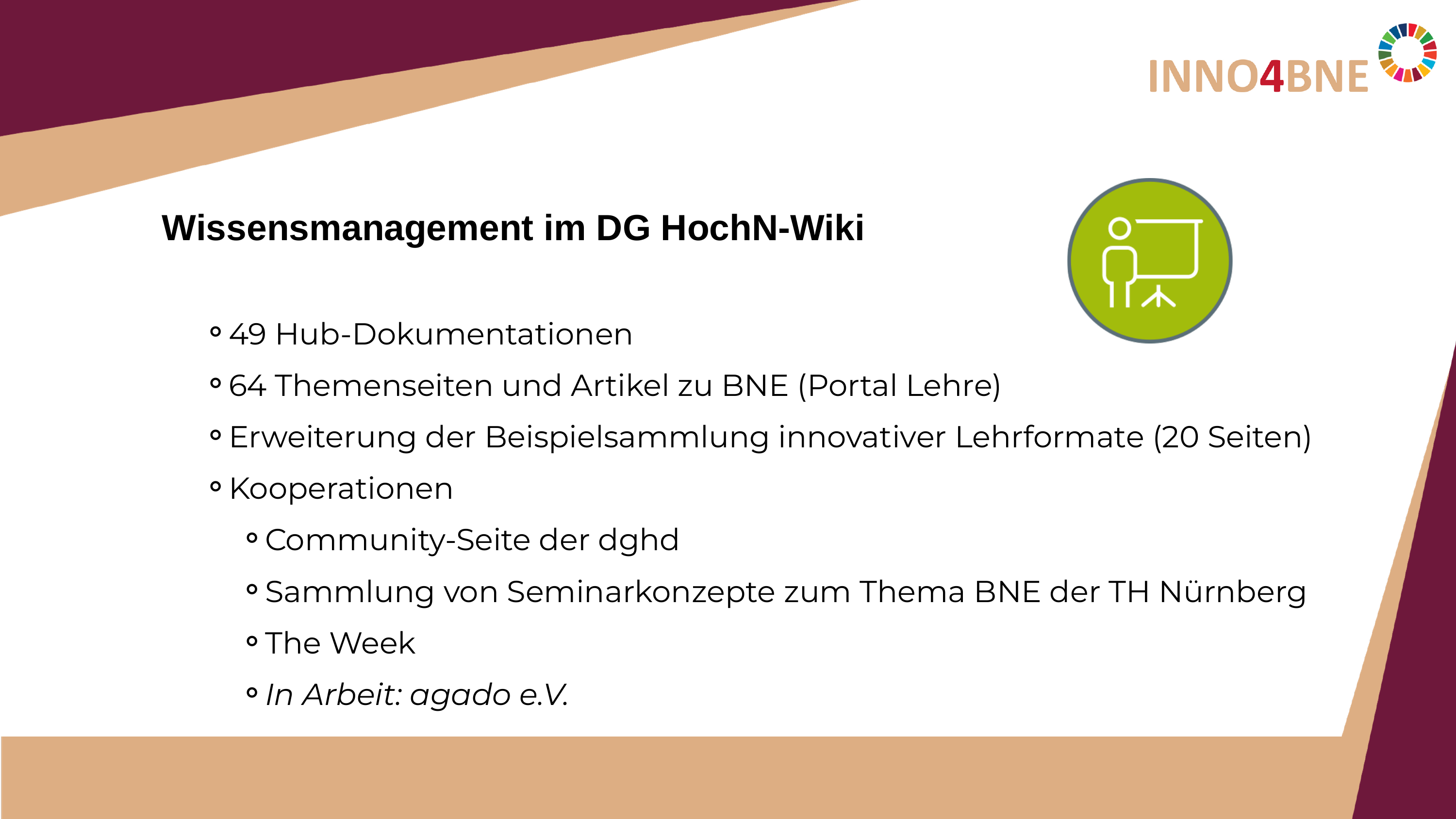

Wissensmanagement im DG HochN-Wiki

49 Hub-Dokumentationen
64 Themenseiten und Artikel zu BNE (Portal Lehre)
Erweiterung der Beispielsammlung innovativer Lehrformate (20 Seiten)
Kooperationen
Community-Seite der dghd
Sammlung von Seminarkonzepte zum Thema BNE der TH Nürnberg
The Week
In Arbeit: agado e.V.